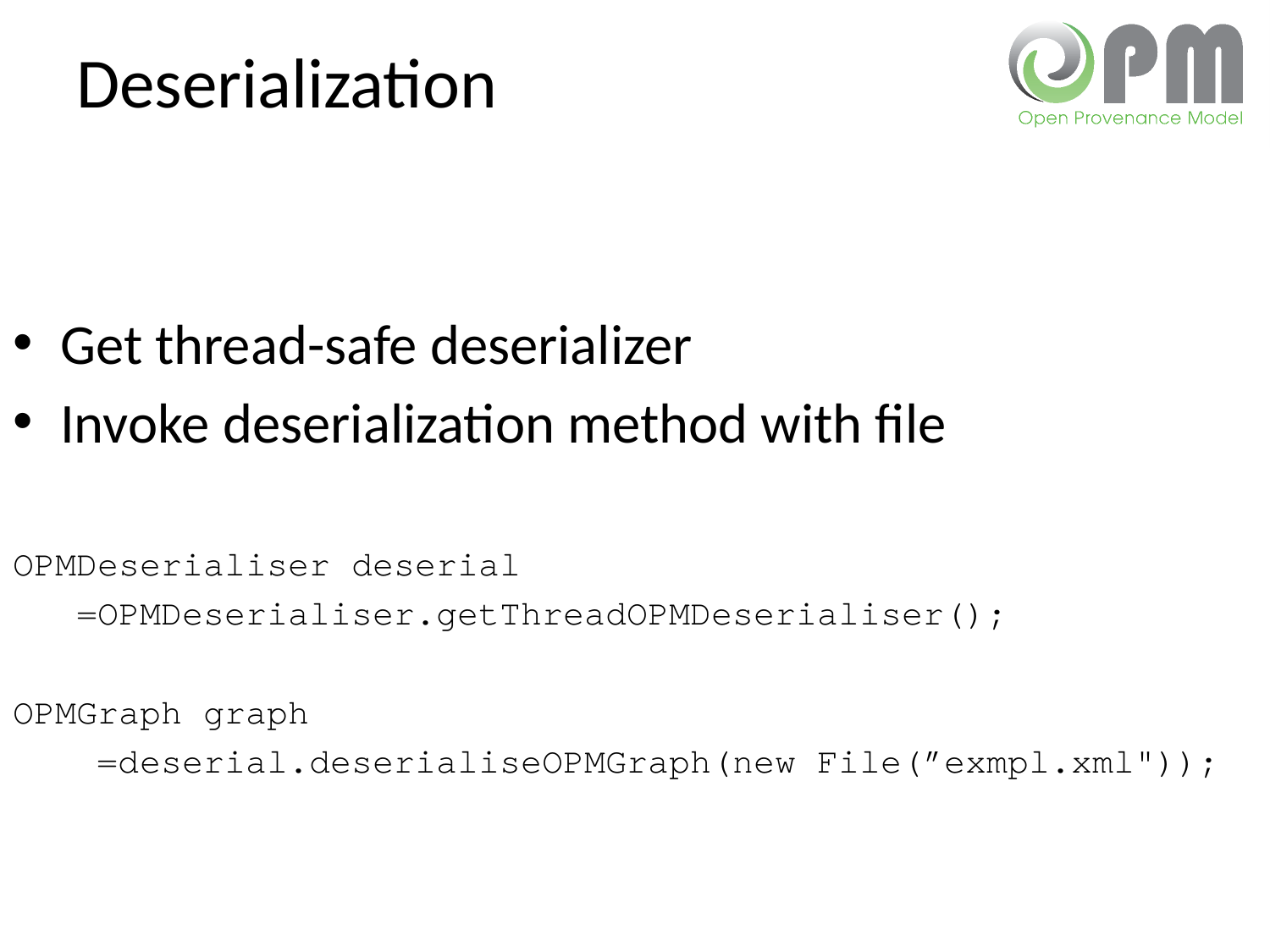

# Deserialization

Get thread-safe deserializer
Invoke deserialization method with file

OPMDeserialiser deserial
   =OPMDeserialiser.getThreadOPMDeserialiser();

OPMGraph graph
    =deserial.deserialiseOPMGraph(new File(”exmpl.xml"));